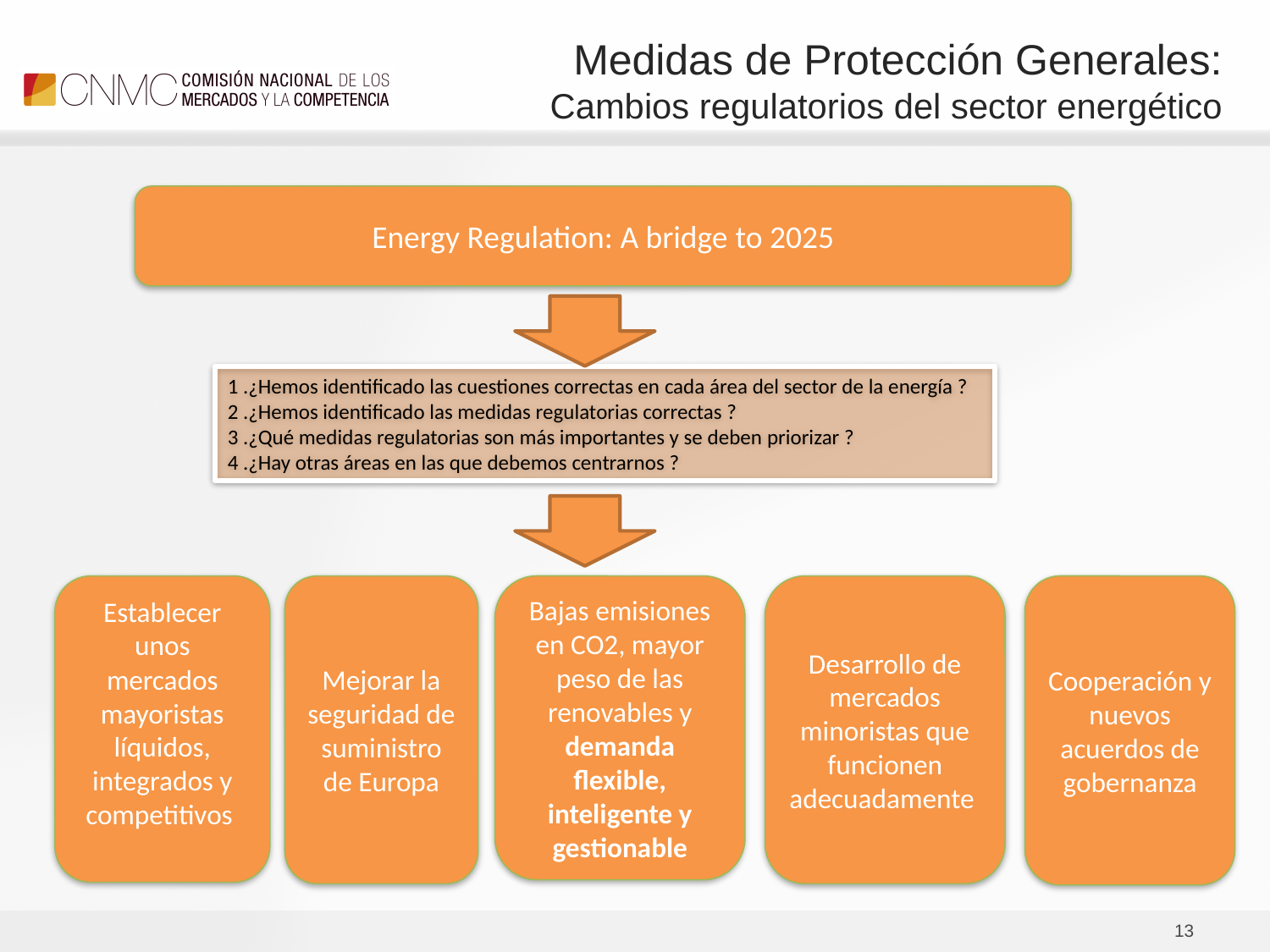

# Medidas de Protección Generales: Cambios regulatorios del sector energético
Energy Regulation: A bridge to 2025

1 .¿Hemos identificado las cuestiones correctas en cada área del sector de la energía ?
2 .¿Hemos identificado las medidas regulatorias correctas ?
3 .¿Qué medidas regulatorias son más importantes y se deben priorizar ?
4 .¿Hay otras áreas en las que debemos centrarnos ?

Establecer unos mercados mayoristas líquidos, integrados y competitivos
Mejorar la seguridad de suministro de Europa
Bajas emisiones en CO2, mayor peso de las renovables y demanda flexible, inteligente y gestionable
Desarrollo de mercados minoristas que funcionen adecuadamente
Cooperación y nuevos acuerdos de gobernanza
13